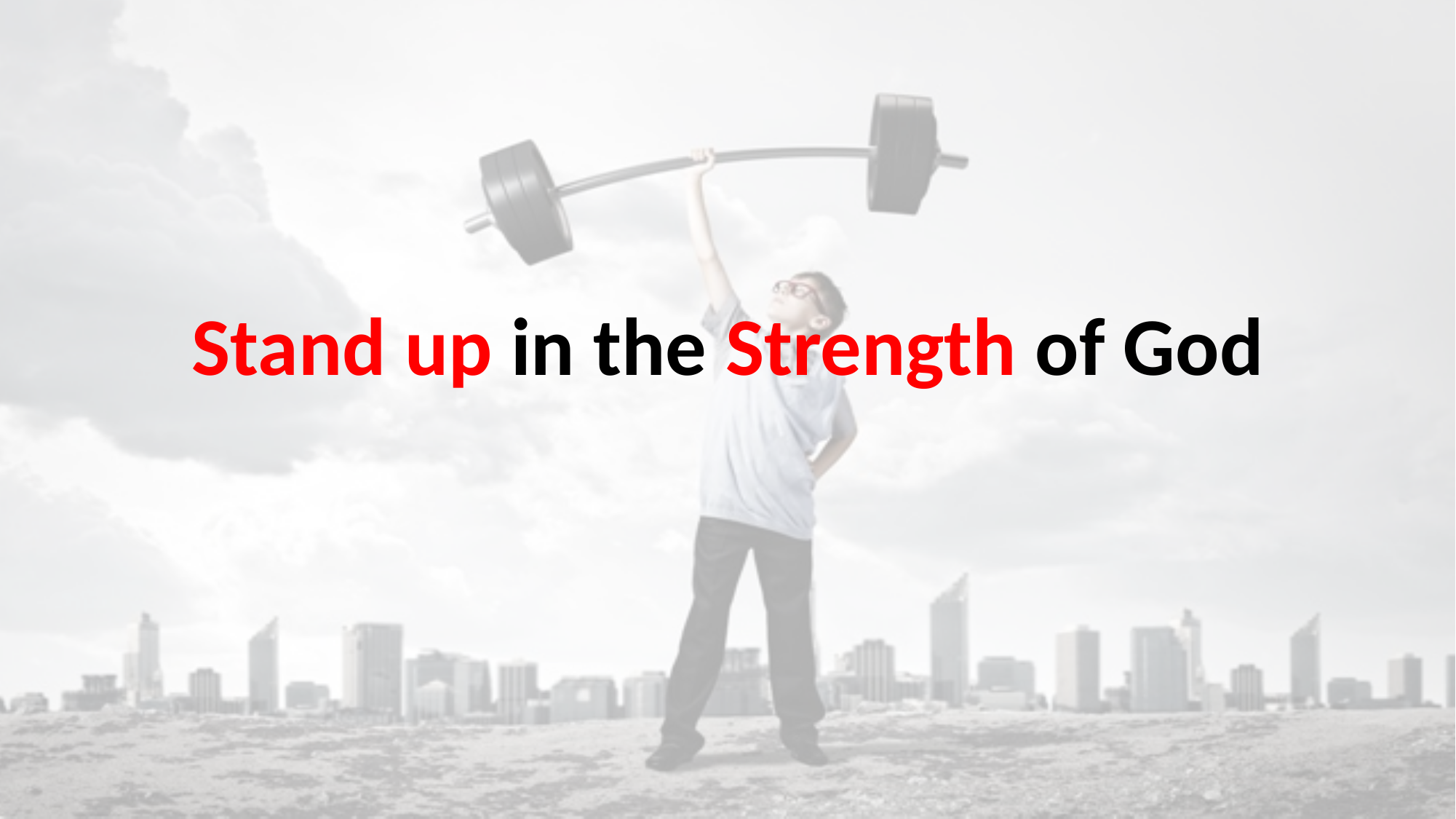

# Stand up in the Strength of God